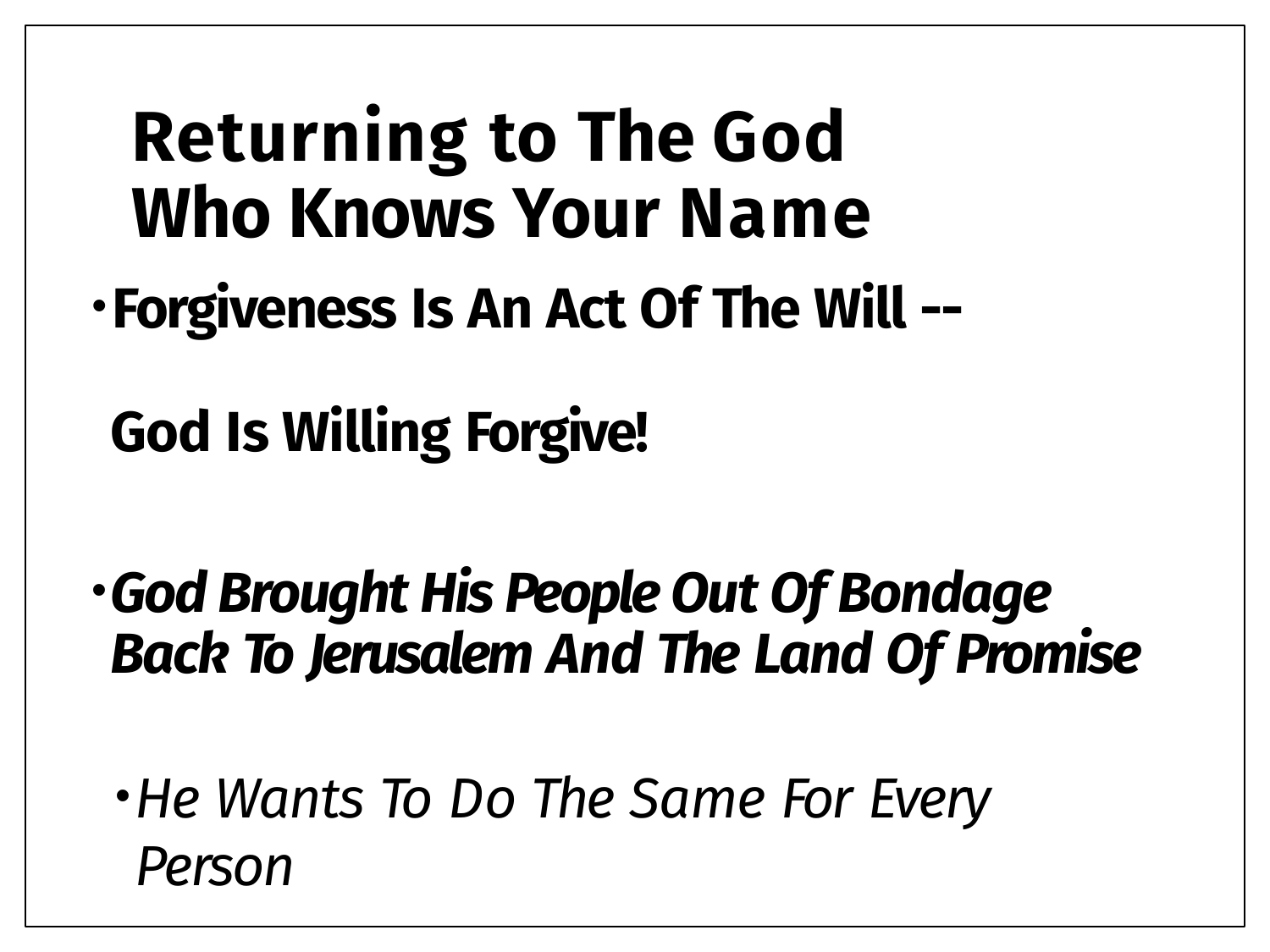

# Returning to The God  Who Knows Your Name
Forgiveness Is An Act Of The Will --

God Is Willing Forgive!

God Brought His People Out Of Bondage  Back To Jerusalem And The Land Of Promise

He Wants To Do The Same For Every Person